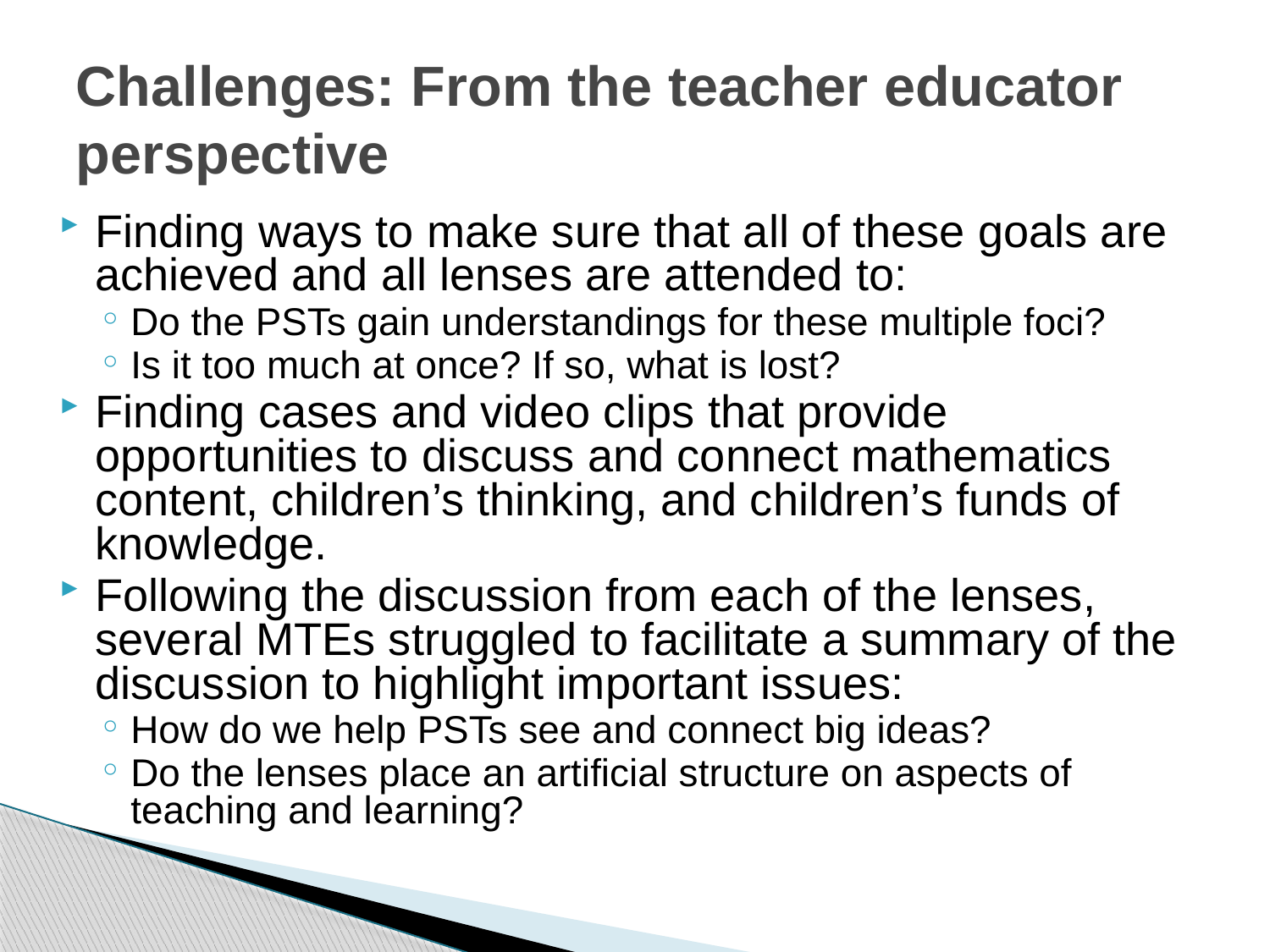

# Challenges: From the teacher educator perspective
Finding ways to make sure that all of these goals are achieved and all lenses are attended to:
Do the PSTs gain understandings for these multiple foci?
Is it too much at once? If so, what is lost?
Finding cases and video clips that provide opportunities to discuss and connect mathematics content, children’s thinking, and children’s funds of knowledge.
Following the discussion from each of the lenses, several MTEs struggled to facilitate a summary of the discussion to highlight important issues:
How do we help PSTs see and connect big ideas?
Do the lenses place an artificial structure on aspects of teaching and learning?